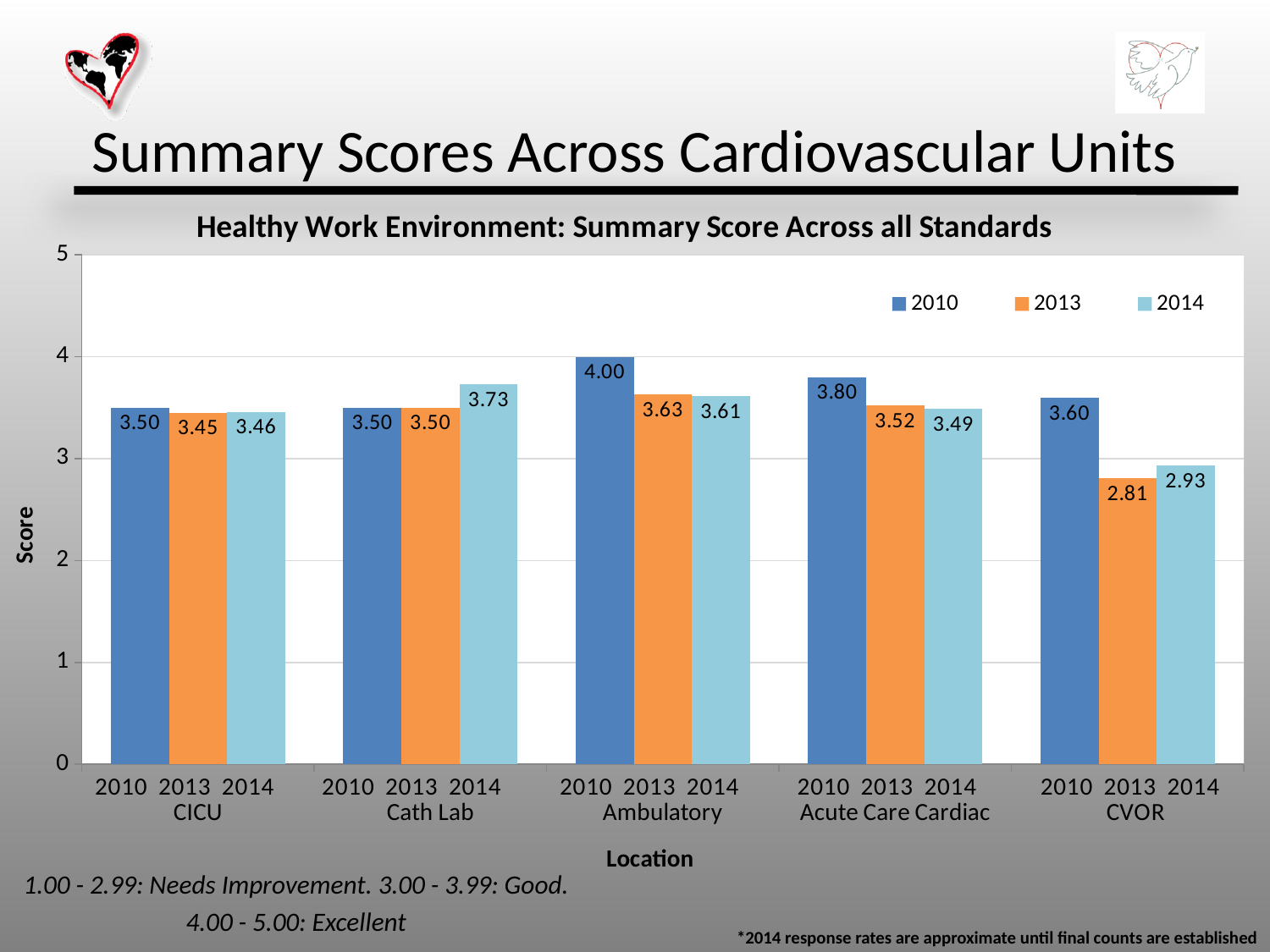

# Summary Scores Across Cardiovascular Units

### Chart: Healthy Work Environment: Summary Score Across all Standards

| Category | 2010 | 2013 | 2014 |
|---|---|---|---|
|  2010  2013  2014       CICU | 3.5 | 3.45 | 3.46 |
| 2010  2013  2014        Cath Lab | 3.5 | 3.5 | 3.73 |
| 2010  2013  2014      Ambulatory | 4.0 | 3.63 | 3.61 |
| 2010  2013  2014    Acute Care Cardiac | 3.8 | 3.52 | 3.49 |
|     2010  2013  2014        CVOR  | 3.6 | 2.81 | 2.93 |
1.00 - 2.99: Needs Improvement. 3.00 - 3.99: Good. 4.00 - 5.00: Excellent

*2014 response rates are approximate until final counts are established